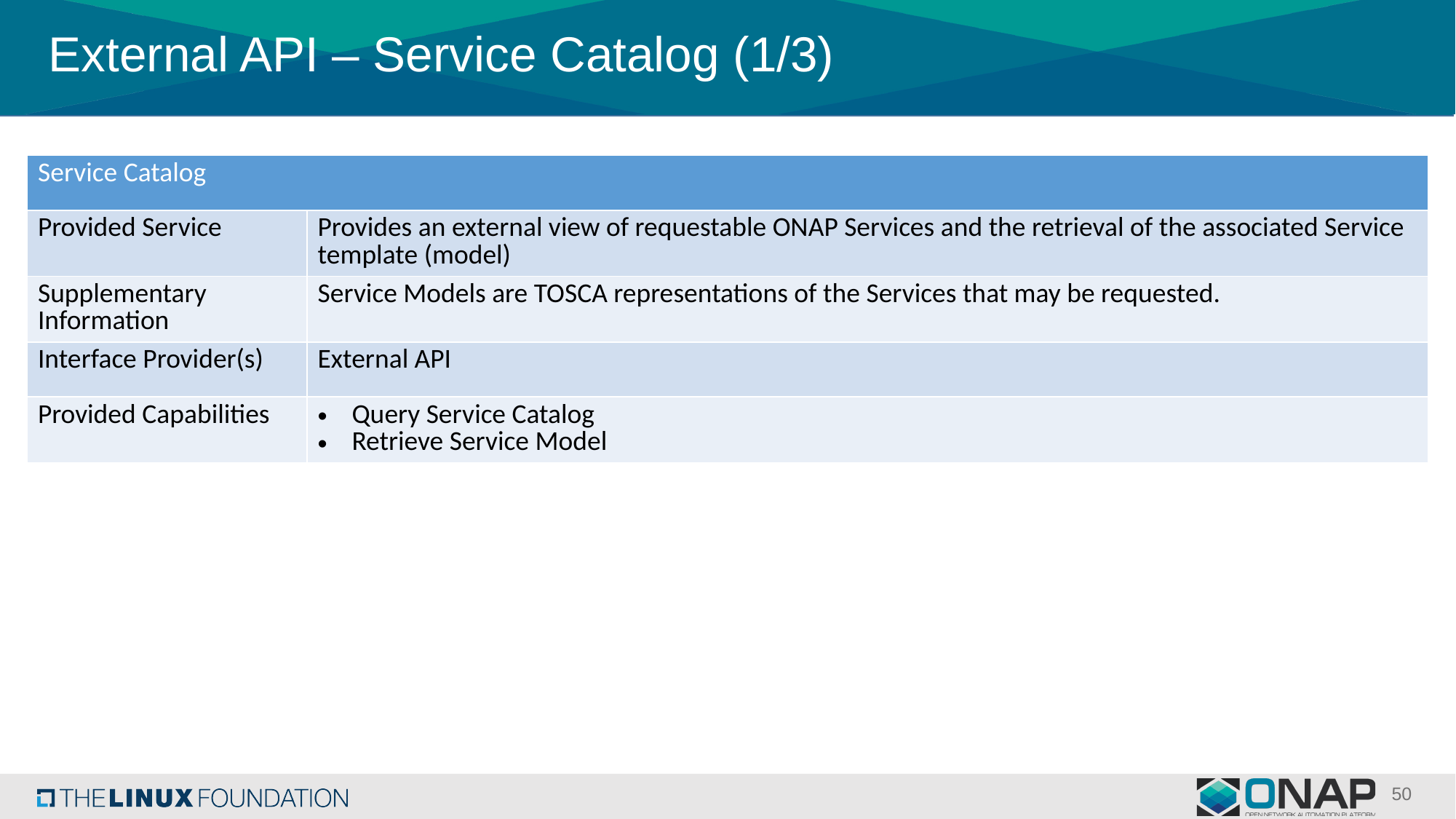

# External API – Service Catalog (1/3)
| Service Catalog |  |
| --- | --- |
| Provided Service | Provides an external view of requestable ONAP Services and the retrieval of the associated Service template (model) |
| Supplementary Information | Service Models are TOSCA representations of the Services that may be requested. |
| Interface Provider(s) | External API |
| Provided Capabilities | Query Service Catalog Retrieve Service Model |
50